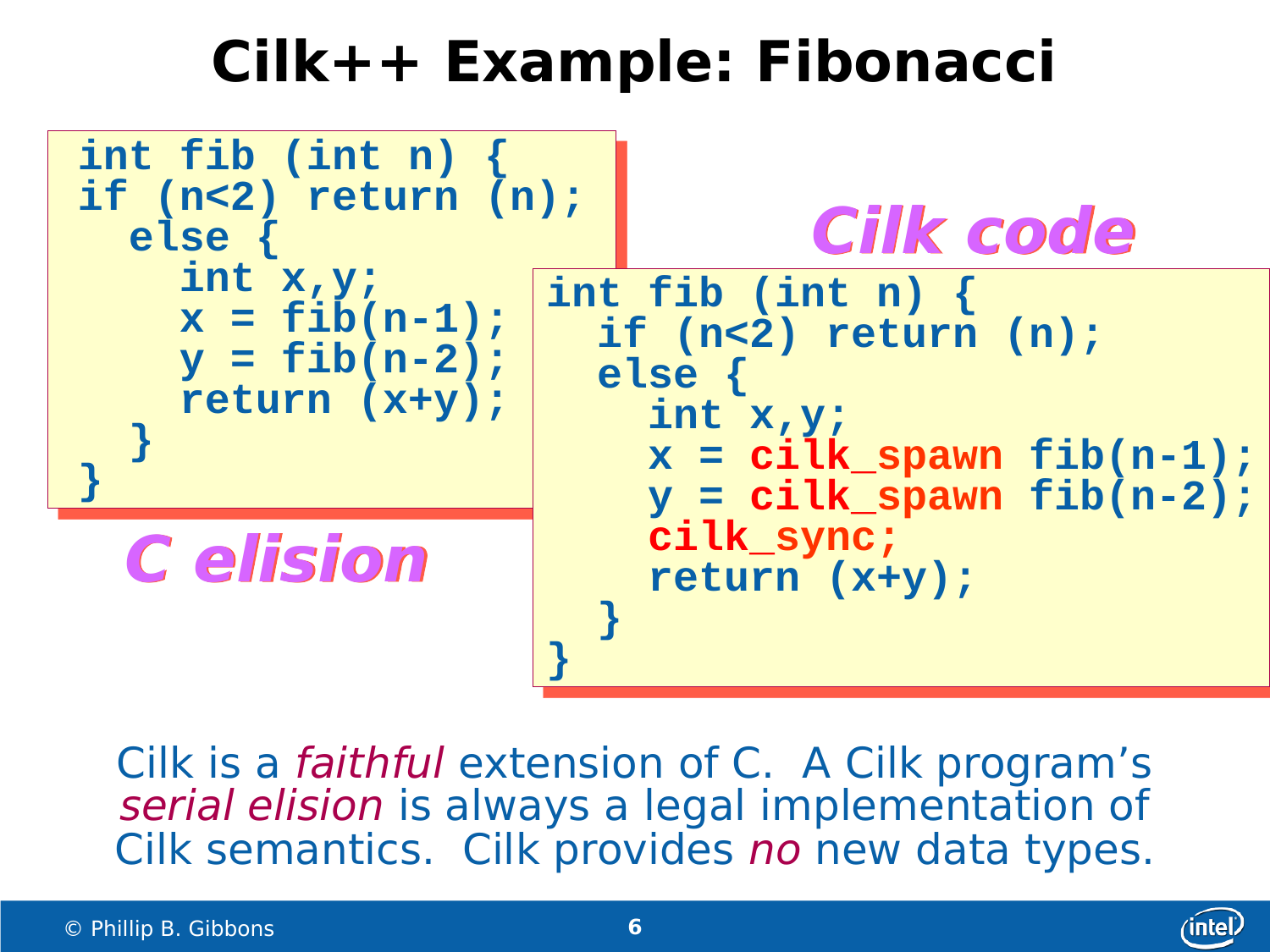

# Cilk++ Example: Fibonacci
int fib (int n) {
if (n<2) return (n);
  else {
    int x,y;
    x = fib(n-1);
    y = fib(n-2);
    return (x+y);
  }
}
Cilk code
int fib (int n) {
  if (n<2) return (n);
  else {
    int x,y;
    x = cilk_spawn fib(n-1);
    y = cilk_spawn fib(n-2);
    cilk_sync;
    return (x+y);
  }
}
C elision
Cilk is a faithful extension of C.  A Cilk program’s serial elision is always a legal implementation of Cilk semantics.  Cilk provides no new data types.